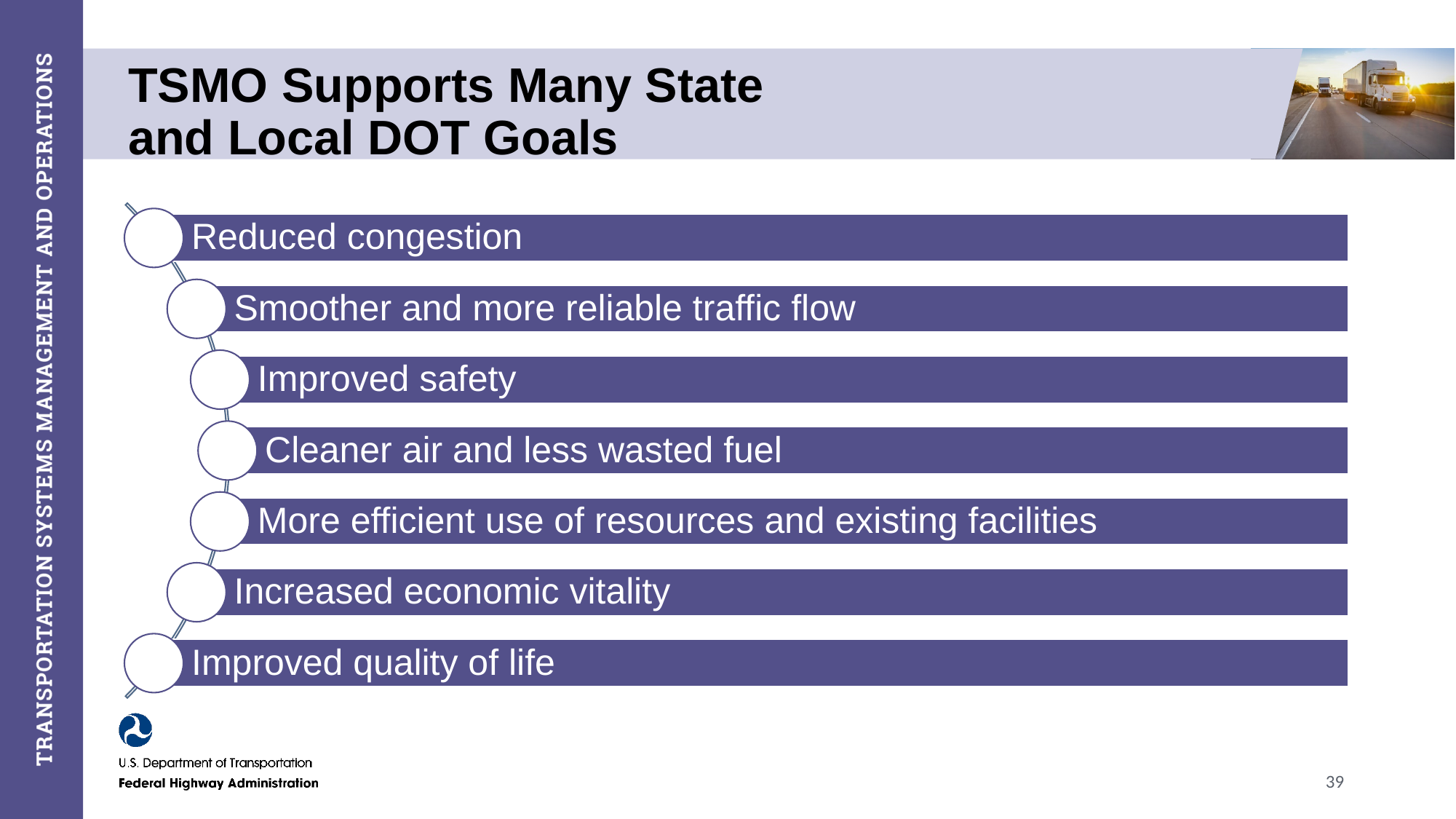

# TSMO Supports Many State and Local DOT Goals
Reduced congestion
Smoother and more reliable traffic flow
Improved safety
Cleaner air and less wasted fuel
More efficient use of resources and existing facilities
Increased economic vitality
Improved quality of life
39